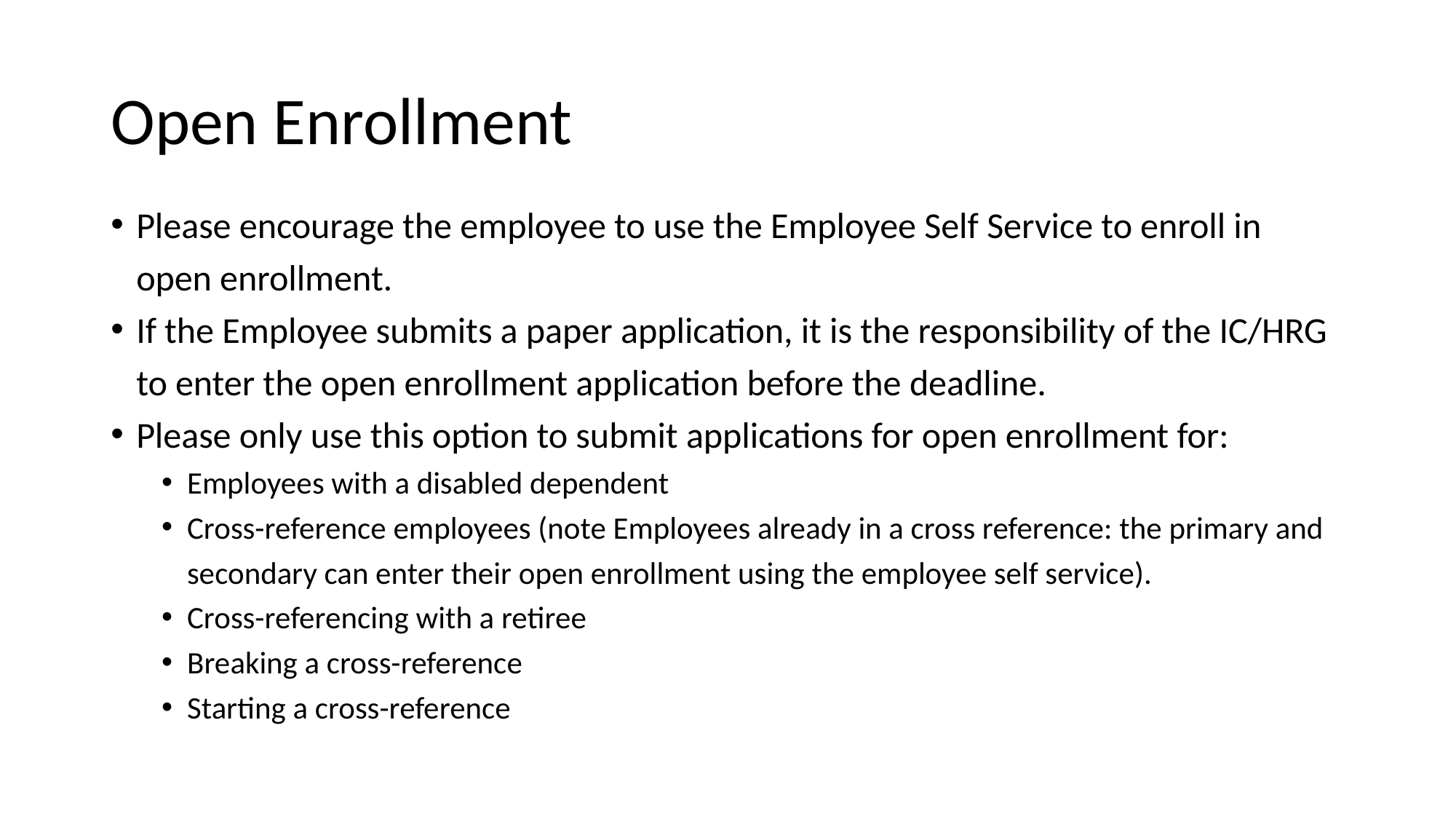

# Open Enrollment
Please encourage the employee to use the Employee Self Service to enroll in open enrollment.
If the Employee submits a paper application, it is the responsibility of the IC/HRG to enter the open enrollment application before the deadline.
Please only use this option to submit applications for open enrollment for:
Employees with a disabled dependent
Cross-reference employees (note Employees already in a cross reference: the primary and secondary can enter their open enrollment using the employee self service).
Cross-referencing with a retiree
Breaking a cross-reference
Starting a cross-reference